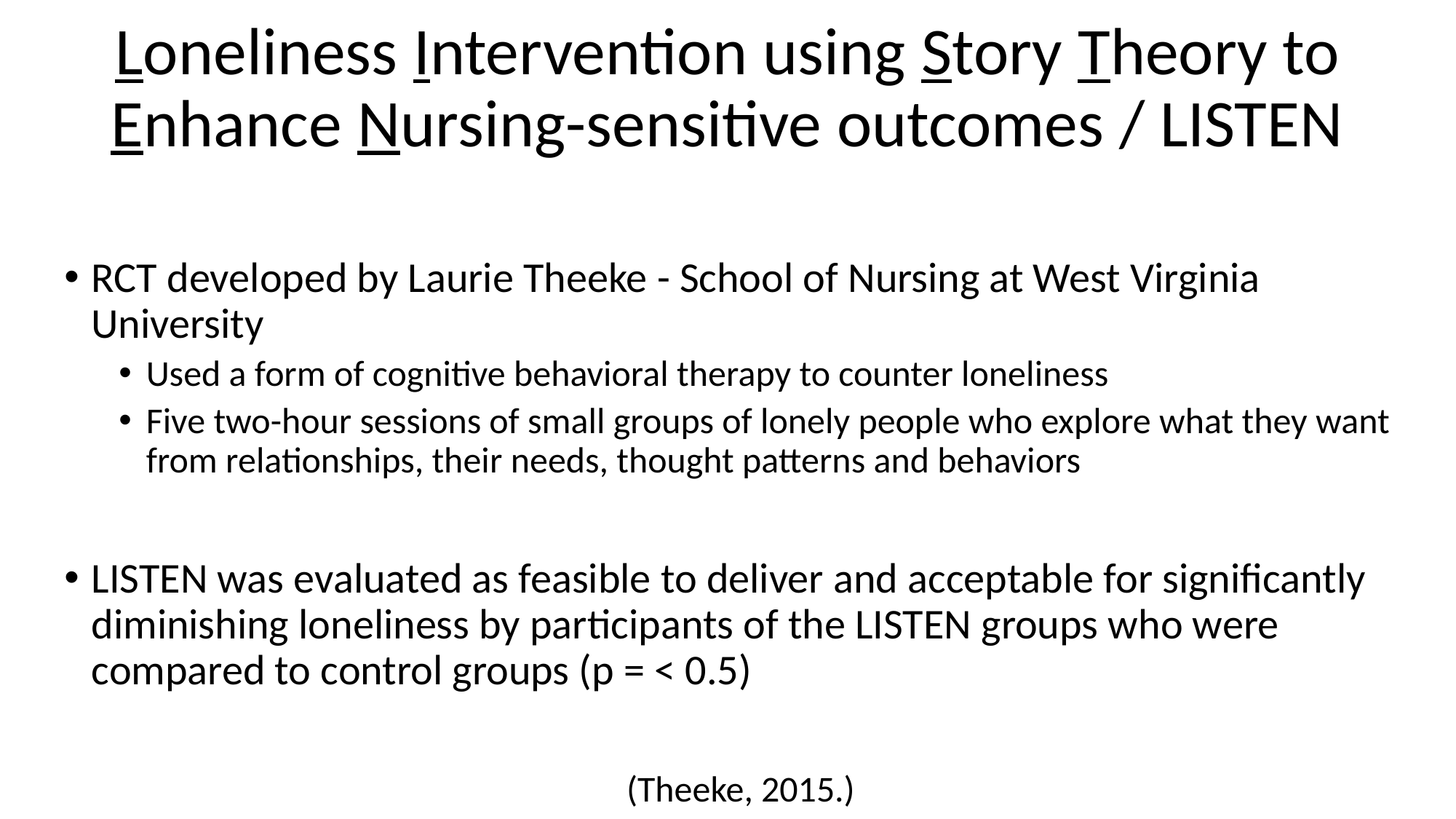

# Loneliness Intervention using Story Theory to Enhance Nursing-sensitive outcomes / LISTEN

RCT developed by Laurie Theeke - School of Nursing at West Virginia University
Used a form of cognitive behavioral therapy to counter loneliness
Five two-hour sessions of small groups of lonely people who explore what they want from relationships, their needs, thought patterns and behaviors

LISTEN was evaluated as feasible to deliver and acceptable for significantly diminishing loneliness by participants of the LISTEN groups who were compared to control groups (p = < 0.5)

(Theeke, 2015.)